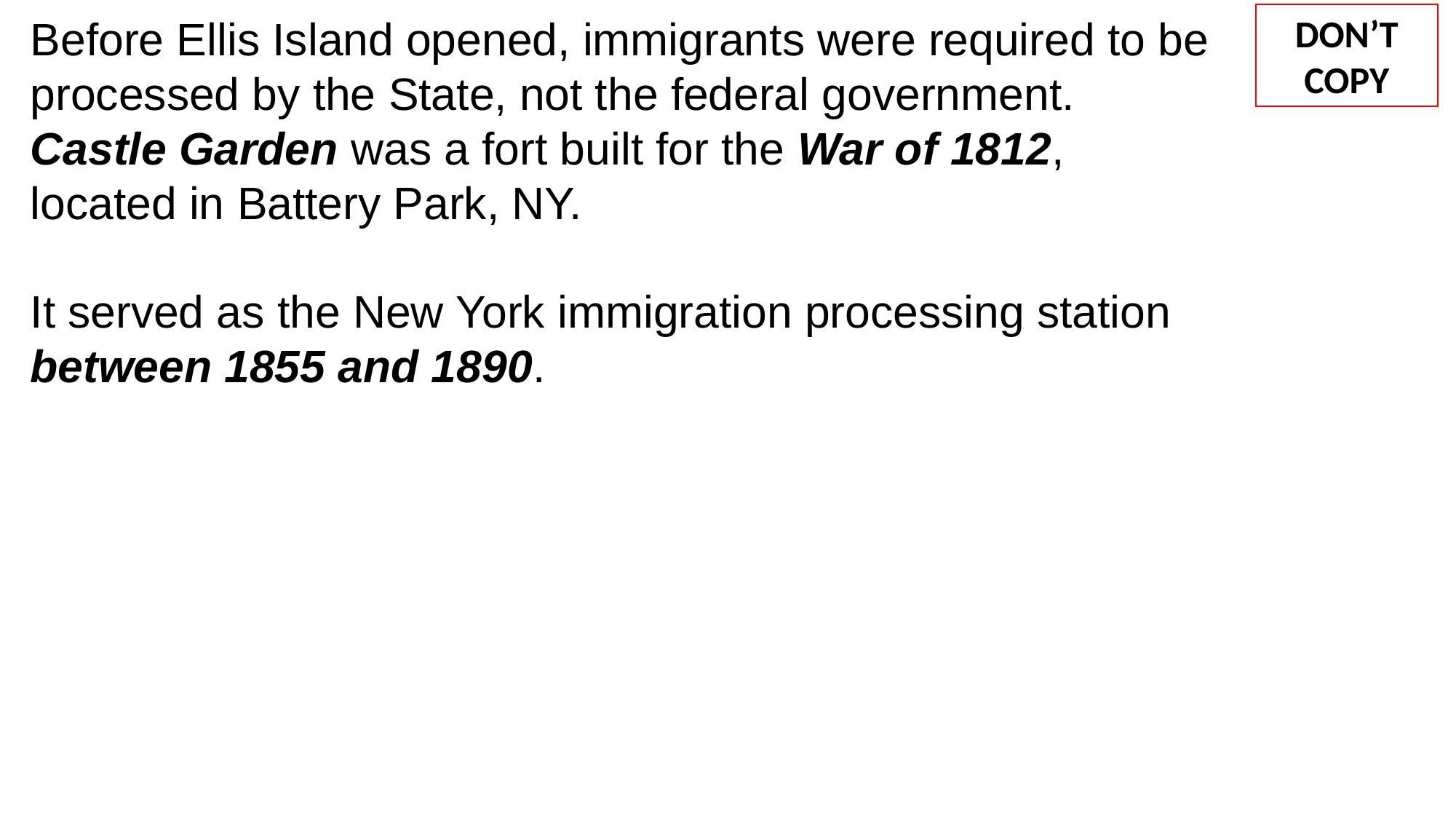

Before Ellis Island opened, immigrants were required to be processed by the State, not the federal government. Castle Garden was a fort built for the War of 1812, located in Battery Park, NY.

It served as the New York immigration processing station between 1855 and 1890.
DON’T COPY